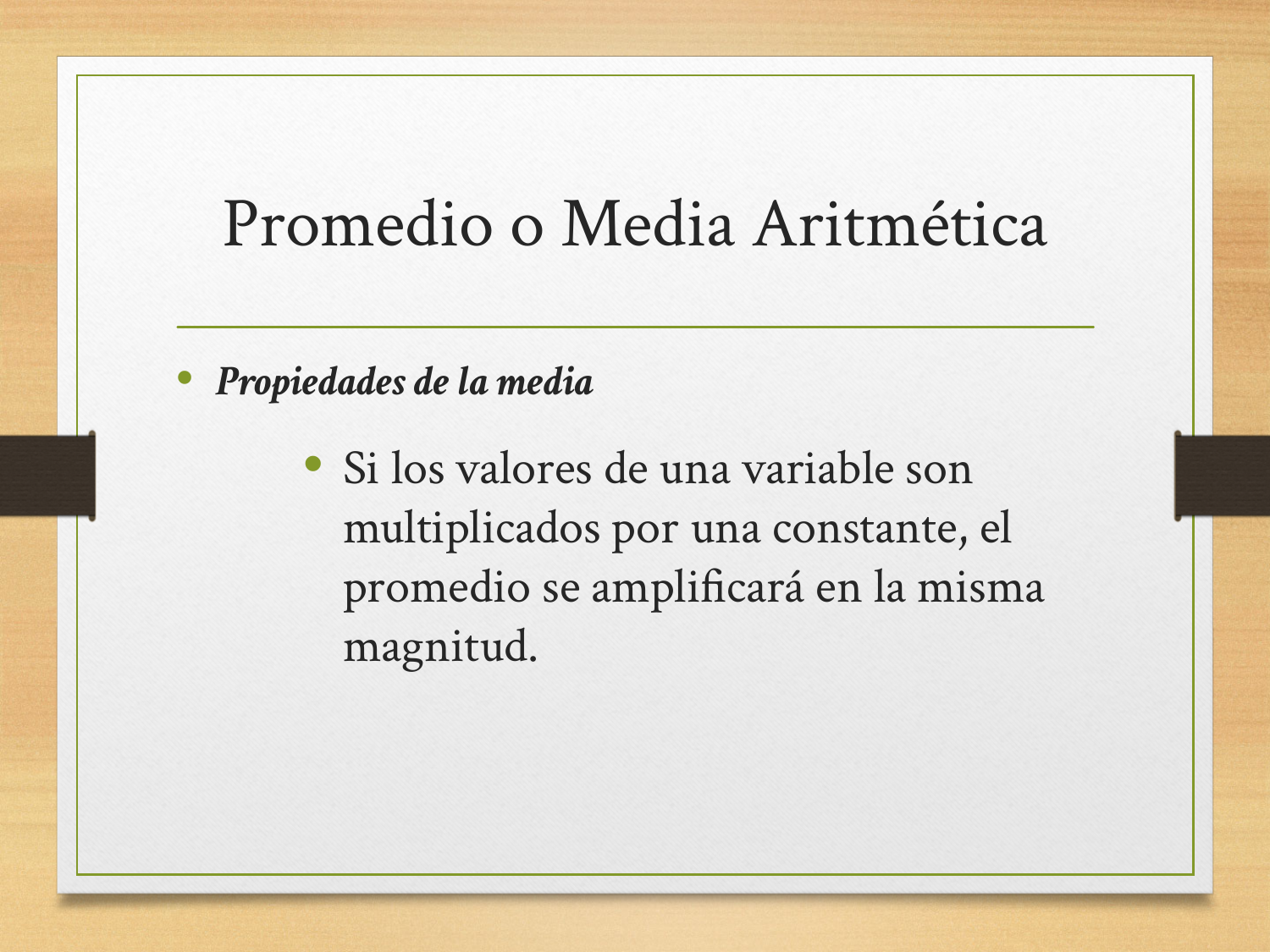

# Promedio o Media Aritmética
Propiedades de la media
Si los valores de una variable son multiplicados por una constante, el promedio se amplificará en la misma magnitud.